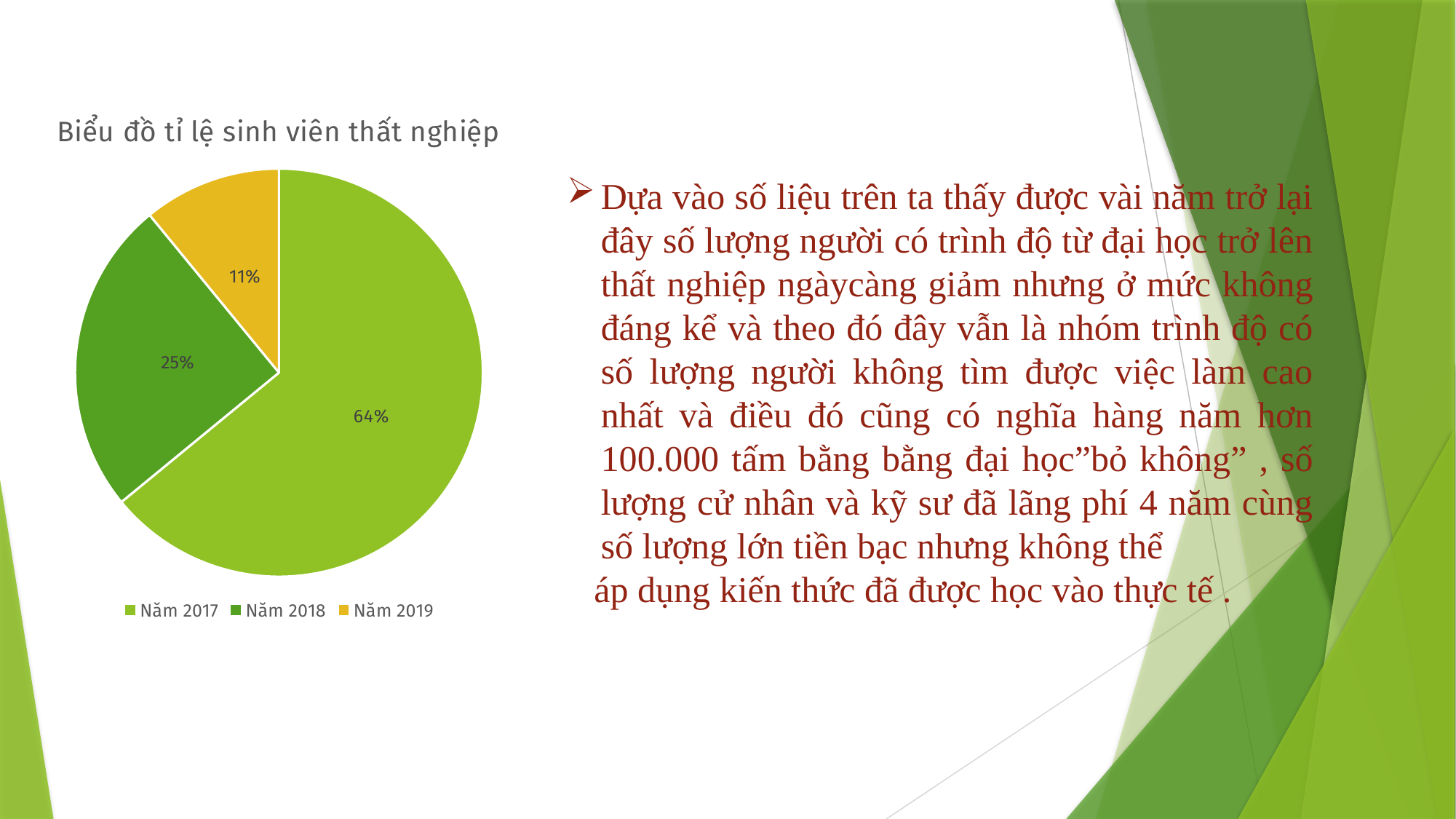

### Chart: Biểu đồ tỉ lệ sinh viên thất nghiệp

| Category | Tỉ lệ sinh viên thất nghiệp |
|---|---|
| Năm 2017 | 8.2 |
| Năm 2018 | 3.2 |
| Năm 2019 | 1.4 |
Dựa vào số liệu trên ta thấy được vài năm trở lại đây số lượng người có trình độ từ đại học trở lên thất nghiệp ngàycàng giảm nhưng ở mức không đáng kể và theo đó đây vẫn là nhóm trình độ có số lượng người không tìm được việc làm cao nhất và điều đó cũng có nghĩa hàng năm hơn 100.000 tấm bằng bằng đại học”bỏ không” , số lượng cử nhân và kỹ sư đã lãng phí 4 năm cùng số lượng lớn tiền bạc nhưng không thể
   áp dụng kiến thức đã được học vào thực tế .